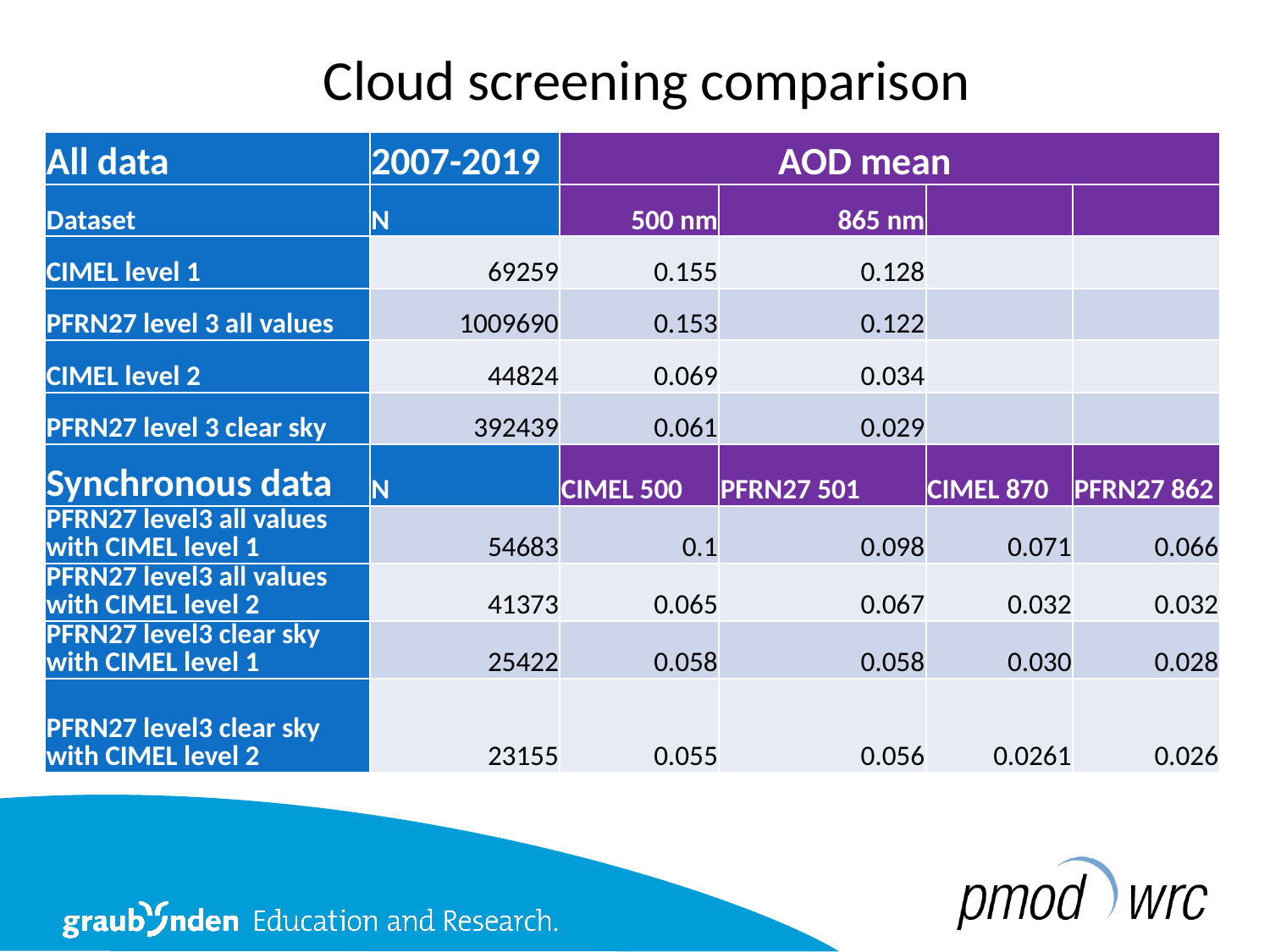

# Cloud screening comparison
| All data | 2007-2019 | AOD mean |  |  |  |
| --- | --- | --- | --- | --- | --- |
| Dataset | N | 500 nm | 865 nm |  |  |
| CIMEL level 1 | 69259 | 0.155 | 0.128 |  |  |
| PFRN27 level 3 all values | 1009690 | 0.153 | 0.122 |  |  |
| CIMEL level 2 | 44824 | 0.069 | 0.034 |  |  |
| PFRN27 level 3 clear sky | 392439 | 0.061 | 0.029 |  |  |
| Synchronous data | N | CIMEL 500 | PFRN27 501 | CIMEL 870 | PFRN27 862 |
| PFRN27 level3 all values with CIMEL level 1 | 54683 | 0.1 | 0.098 | 0.071 | 0.066 |
| PFRN27 level3 all values with CIMEL level 2 | 41373 | 0.065 | 0.067 | 0.032 | 0.032 |
| PFRN27 level3 clear sky with CIMEL level 1 | 25422 | 0.058 | 0.058 | 0.030 | 0.028 |
| PFRN27 level3 clear sky with CIMEL level 2 | 23155 | 0.055 | 0.056 | 0.0261 | 0.026 |
7.7% of CIMEL level 2 data do not have synchronous measurements with PFR level 3 data
44% of CIMEL level 2 data synchronized with PFRN27 level 3 are not cloud free according to PFR algorithm
8.9% of CIMEL level 1 data synchronized with PFRN27 level 3, on cloud free conditions according to PFRN27, are not present in the level 2 data
The average AOD differences between PFRN27 and CIMEL data are smaller than the measurement uncertainty (0.01) for either cloud filtered and unfiltered data.